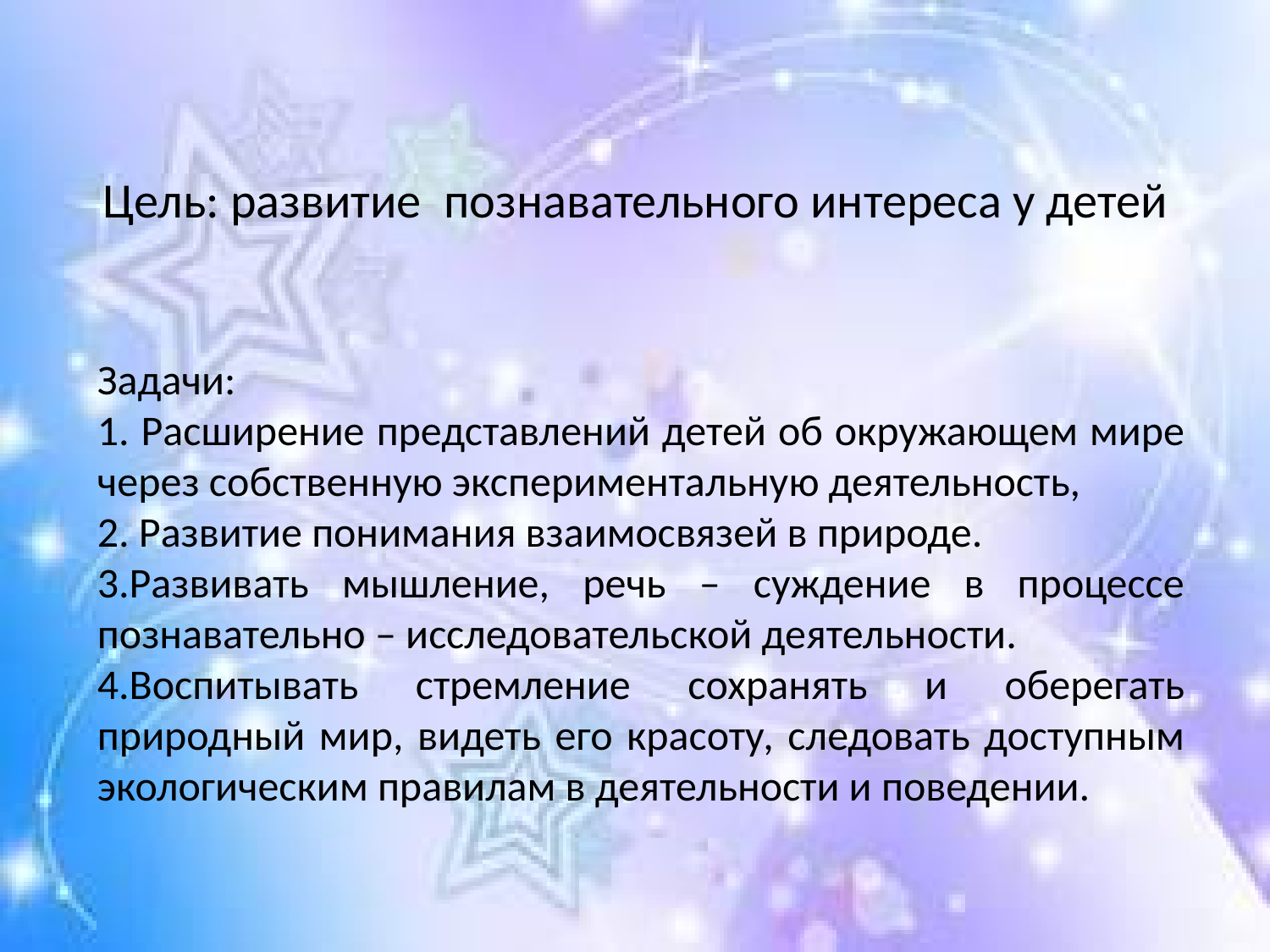

Цель: развитие  познавательного интереса у детей
Задачи:
1. Расширение представлений детей об окружающем мире через собственную экспериментальную деятельность,
2. Развитие понимания взаимосвязей в природе.
3.Развивать мышление, речь – суждение в процессе познавательно – исследовательской деятельности.
4.Воспитывать стремление сохранять и оберегать природный мир, видеть его красоту, следовать доступным экологическим правилам в деятельности и поведении.